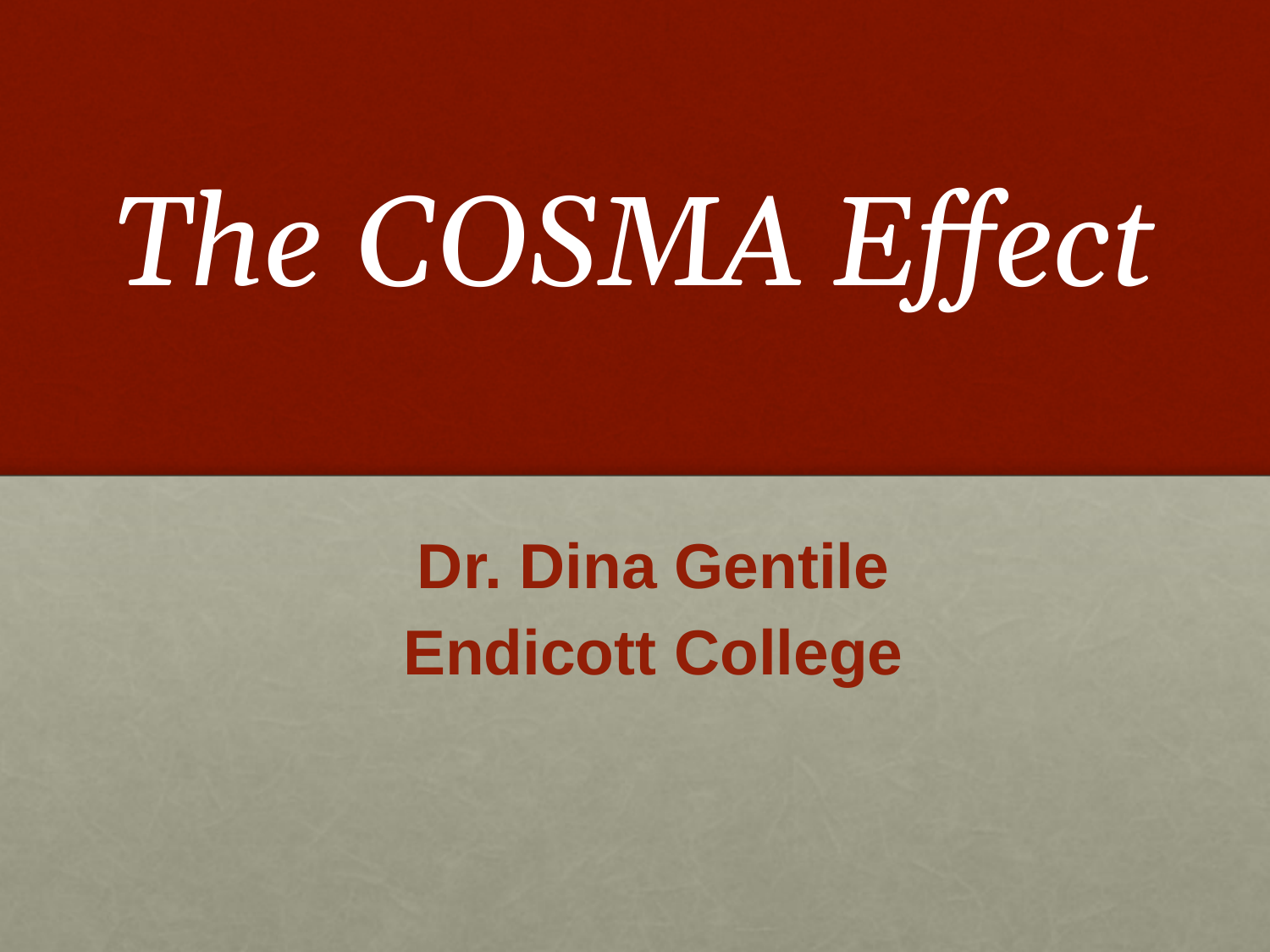

# The COSMA Effect
Dr. Dina Gentile
Endicott College